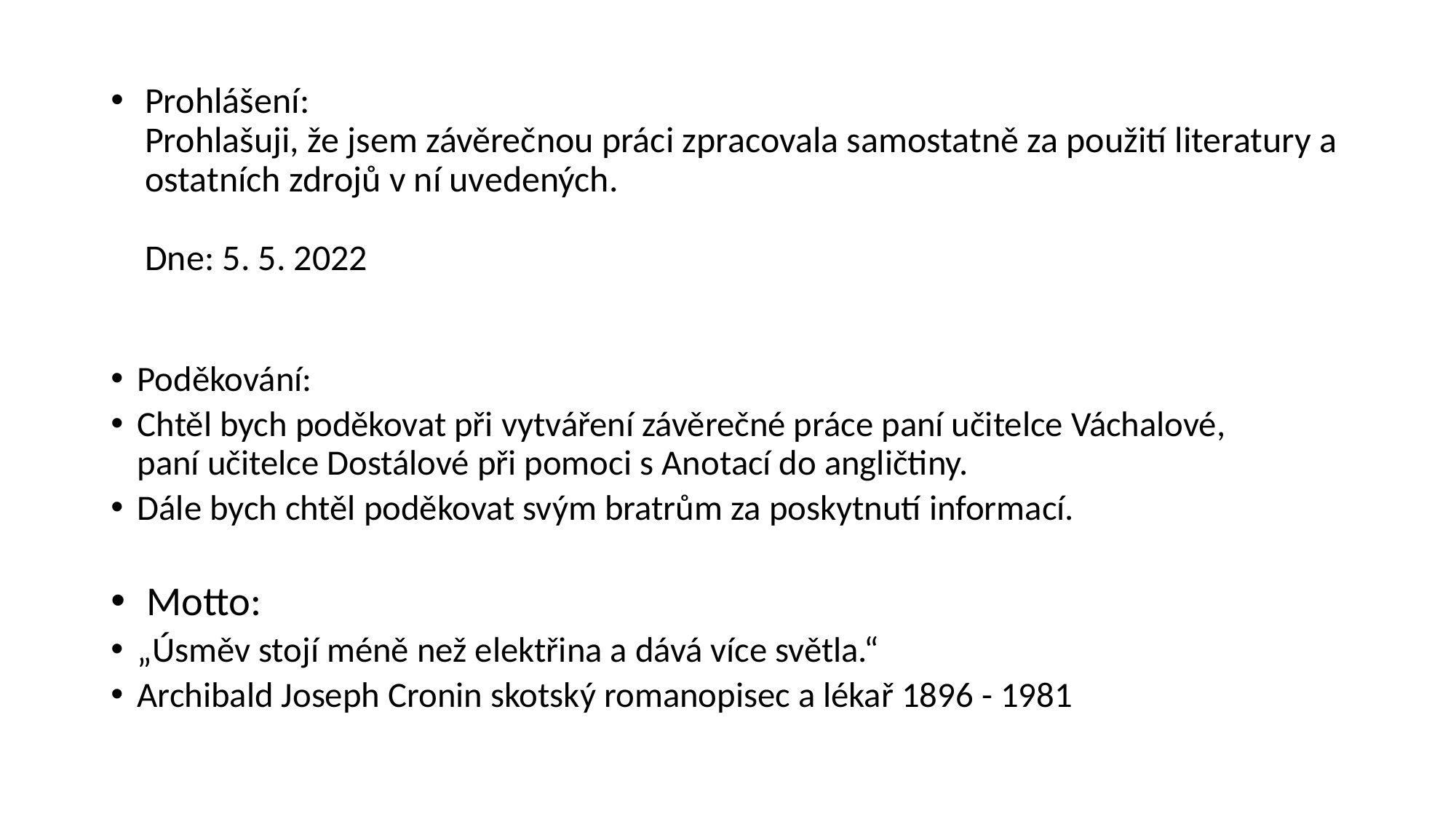

# Prohlášení: Prohlašuji, že jsem závěrečnou práci zpracovala samostatně za použití literatury a ostatních zdrojů v ní uvedených.   Dne: 5. 5. 2022
Poděkování:
Chtěl bych poděkovat při vytváření závěrečné práce paní učitelce Váchalové, paní učitelce Dostálové při pomoci s Anotací do angličtiny.
Dále bych chtěl poděkovat svým bratrům za poskytnutí informací.

 Motto:
„Úsměv stojí méně než elektřina a dává více světla.“
Archibald Joseph Cronin skotský romanopisec a lékař 1896 - 1981